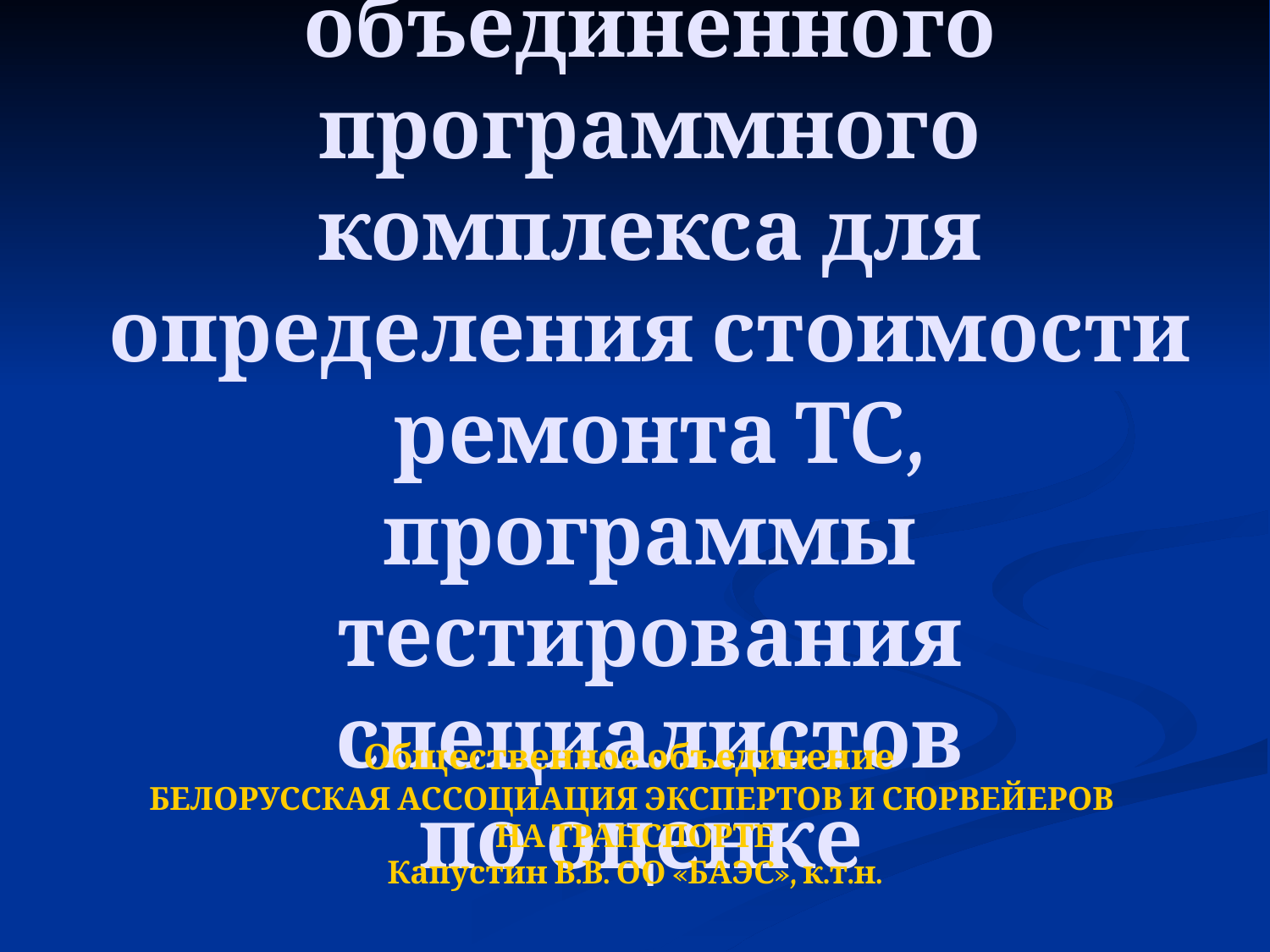

# Разработка объединенного программного комплекса для определения стоимости  ремонта ТС, программы тестирования специалистов по оценке
Общественное объединение
БЕЛОРУССКАЯ АССОЦИАЦИЯ ЭКСПЕРТОВ И СЮРВЕЙЕРОВ
НА ТРАНСПОРТЕ
Капустин В.В. ОО «БАЭС», к.т.н.